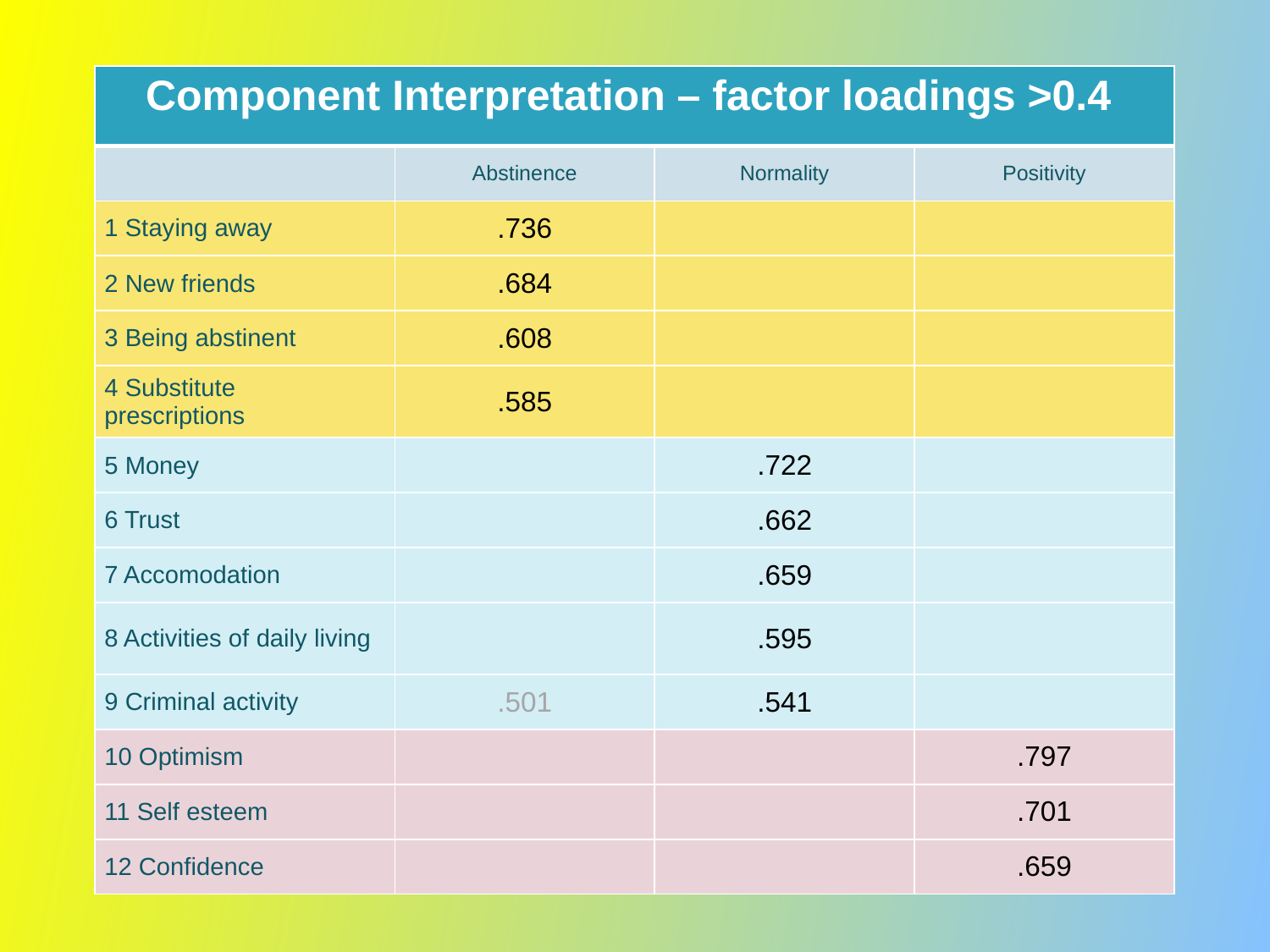

| Component Interpretation – factor loadings >0.4 |  |  |  |
| --- | --- | --- | --- |
|  | Abstinence | Normality | Positivity |
| 1 Staying away | .736 |  |  |
| 2 New friends | .684 |  |  |
| 3 Being abstinent | .608 |  |  |
| 4 Substitute prescriptions | .585 |  |  |
| 5 Money |  | .722 |  |
| 6 Trust |  | .662 |  |
| 7 Accomodation |  | .659 |  |
| 8 Activities of daily living |  | .595 |  |
| 9 Criminal activity | .501 | .541 |  |
| 10 Optimism |  |  | .797 |
| 11 Self esteem |  |  | .701 |
| 12 Confidence |  |  | .659 |